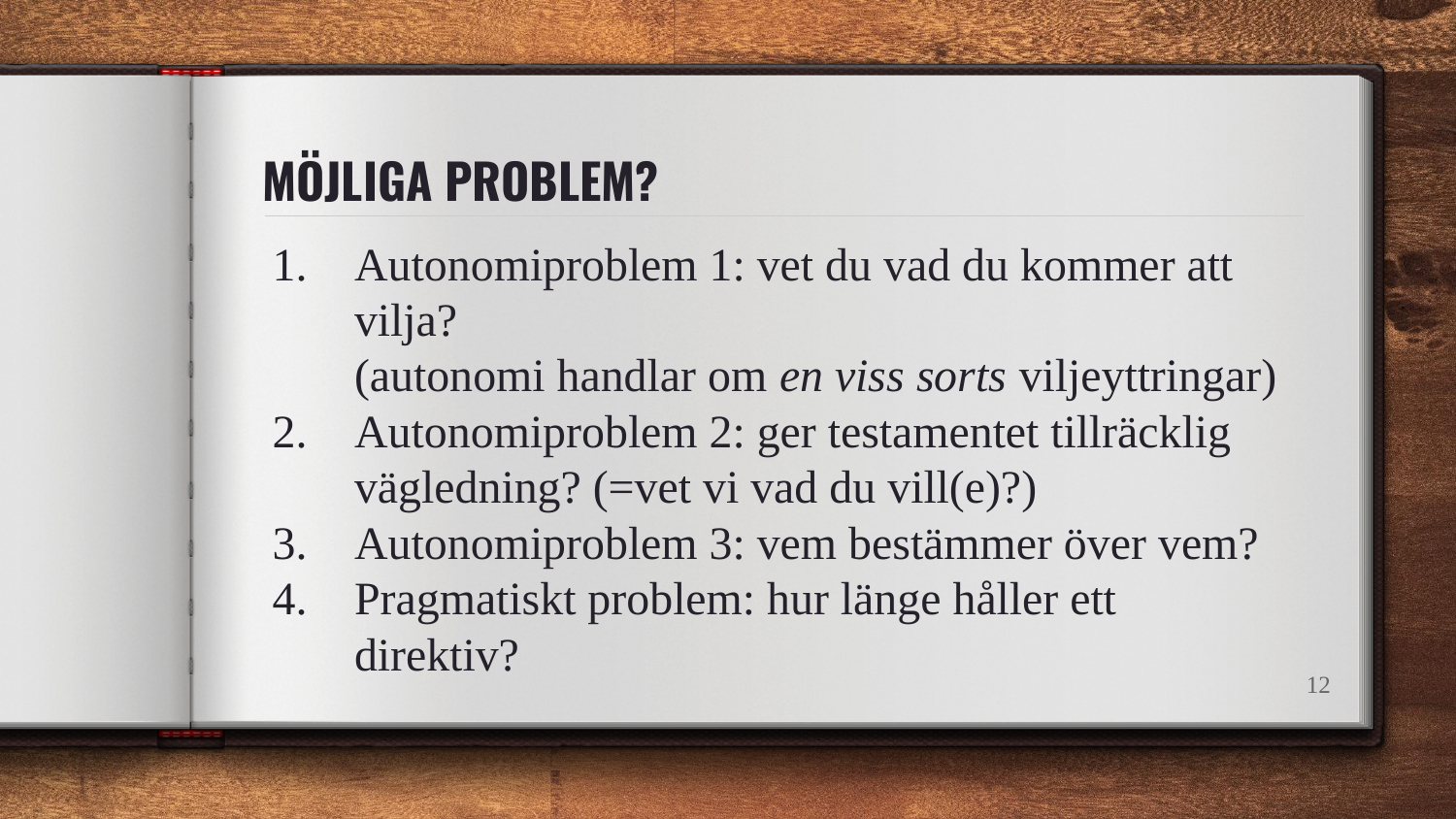

# MÖJLIGA PROBLEM?
Autonomiproblem 1: vet du vad du kommer att vilja?
(autonomi handlar om en viss sorts viljeyttringar)
Autonomiproblem 2: ger testamentet tillräcklig vägledning? (=vet vi vad du vill(e)?)
Autonomiproblem 3: vem bestämmer över vem?
Pragmatiskt problem: hur länge håller ett direktiv?
12